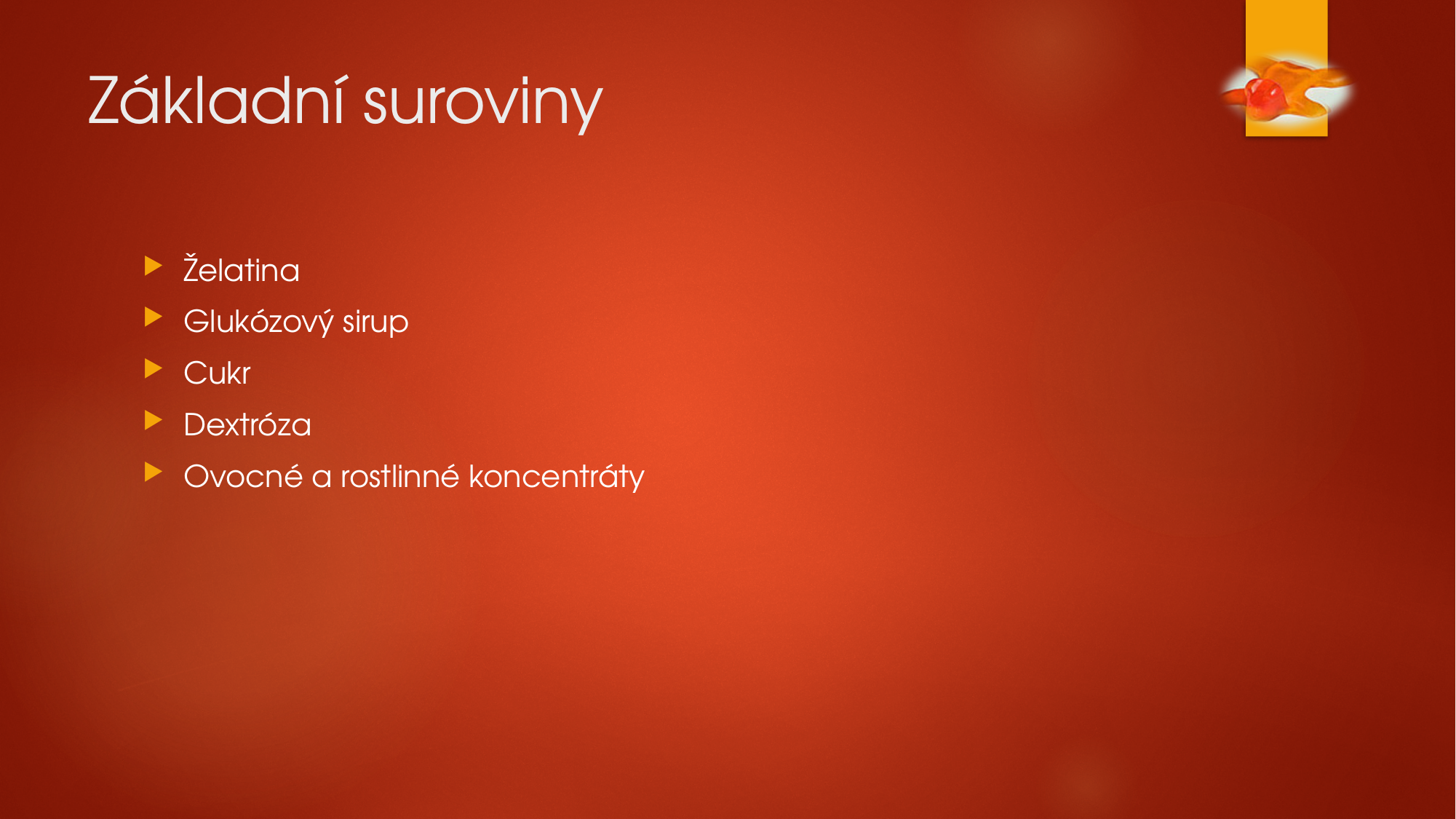

# Základní suroviny
Želatina
Glukózový sirup
Cukr
Dextróza
Ovocné a rostlinné koncentráty